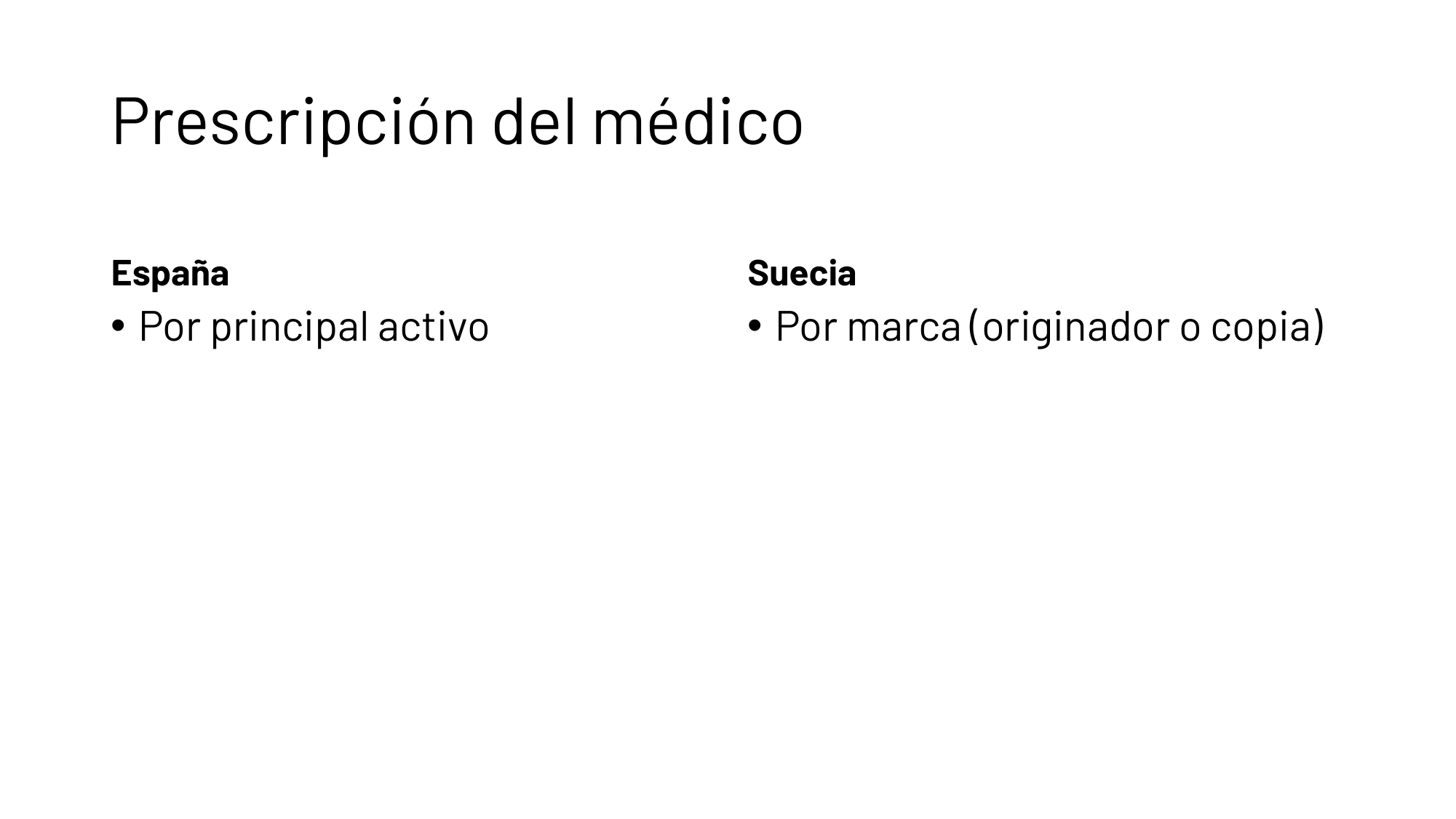

# Prescripción del médico
España
Suecia
Por principal activo
Por marca (originador o copia)